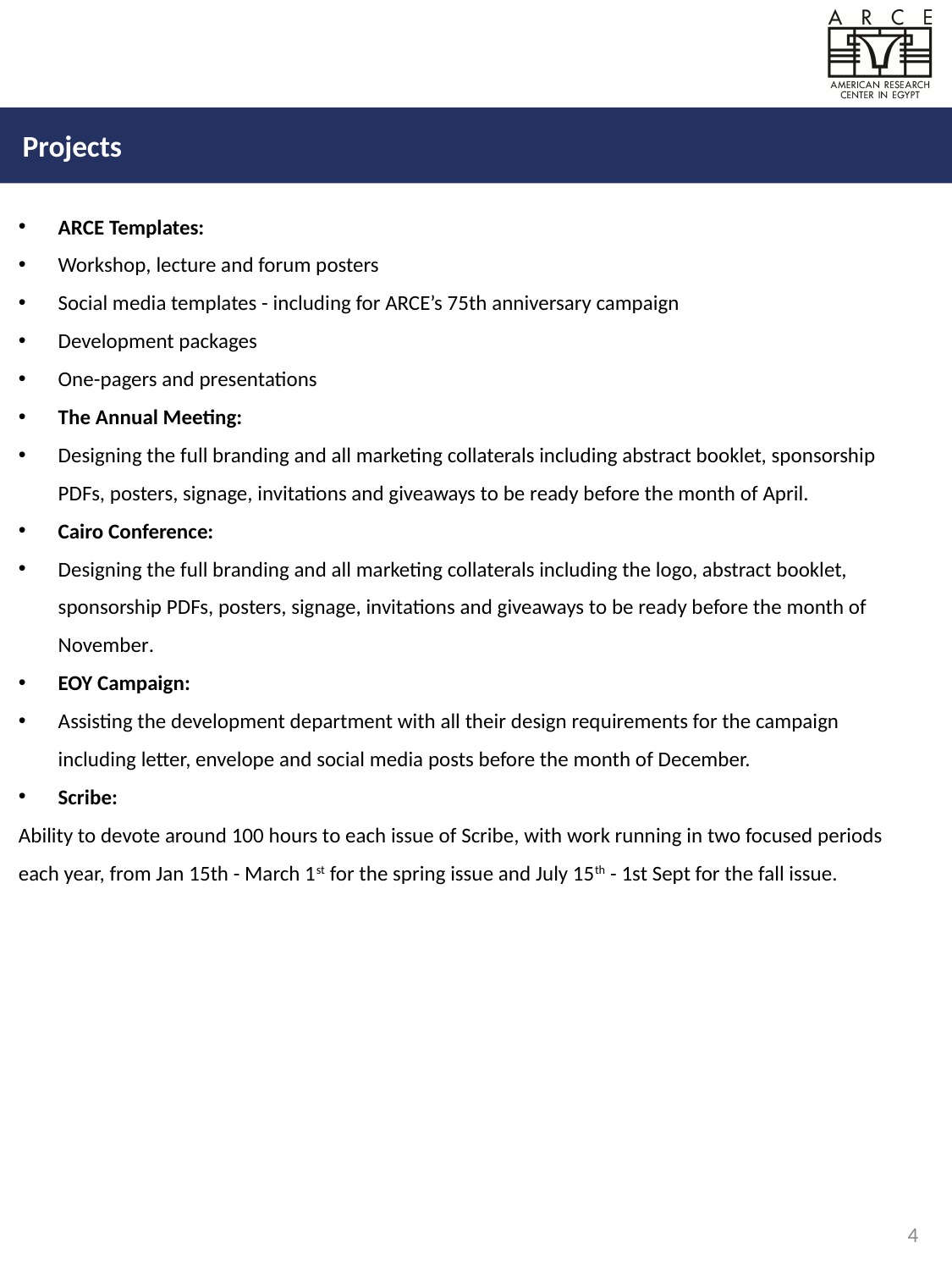

Projects
ARCE Templates:
Workshop, lecture and forum posters
Social media templates - including for ARCE’s 75th anniversary campaign
Development packages
One-pagers and presentations
The Annual Meeting:
Designing the full branding and all marketing collaterals including abstract booklet, sponsorship PDFs, posters, signage, invitations and giveaways to be ready before the month of April.
Cairo Conference:
Designing the full branding and all marketing collaterals including the logo, abstract booklet, sponsorship PDFs, posters, signage, invitations and giveaways to be ready before the month of November.
EOY Campaign:
Assisting the development department with all their design requirements for the campaign including letter, envelope and social media posts before the month of December.
Scribe:
Ability to devote around 100 hours to each issue of Scribe, with work running in two focused periods each year, from Jan 15th - March 1st for the spring issue and July 15th - 1st Sept for the fall issue.
4